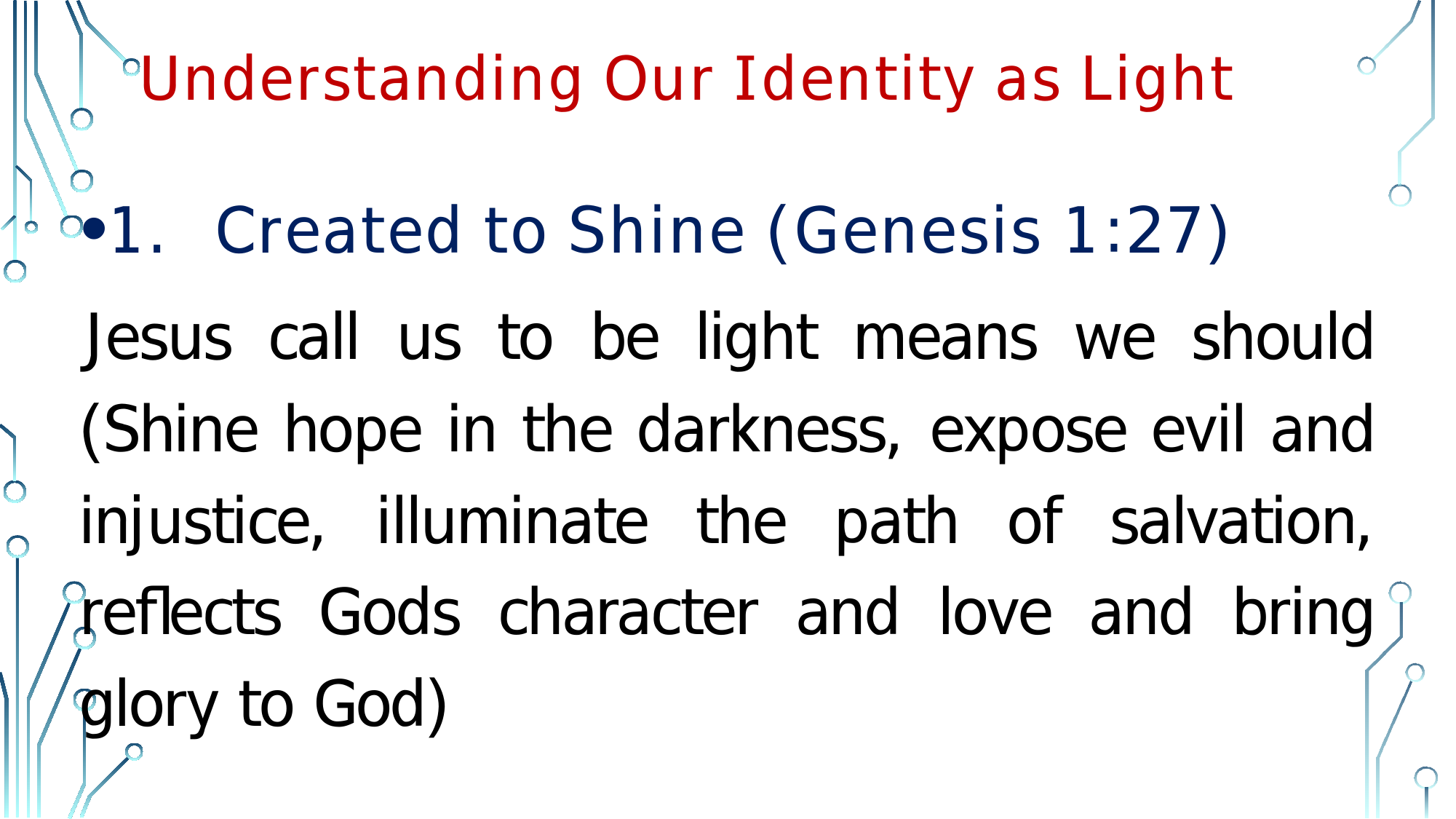

# Understanding Our Identity as Light
1.	Created to Shine (Genesis 1:27)
Jesus call us to be light means we should (Shine hope in the darkness, expose evil and injustice, illuminate the path of salvation, reflects Gods character and love and bring glory to God)